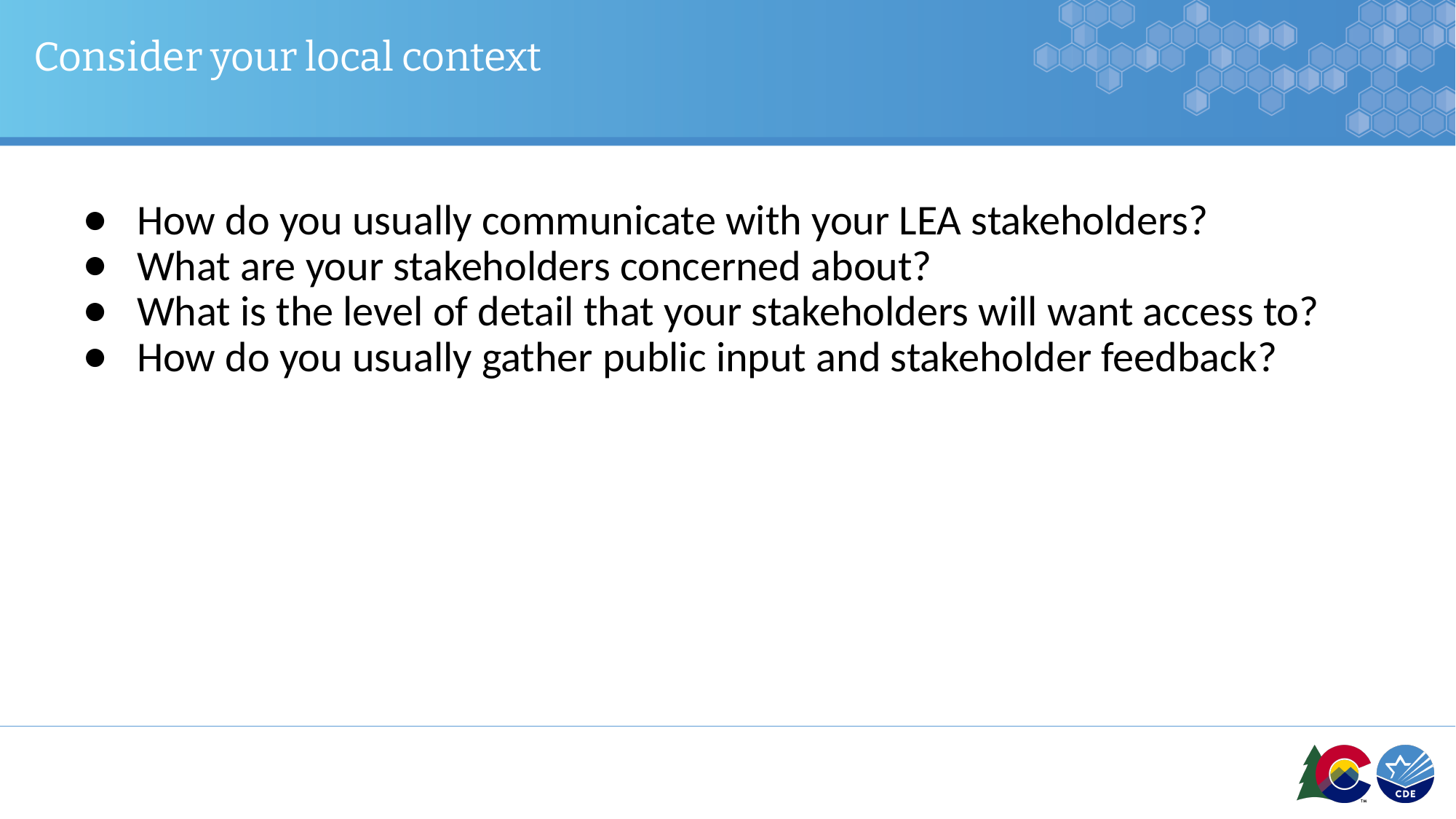

# Consider your local context
How do you usually communicate with your LEA stakeholders?
What are your stakeholders concerned about?
What is the level of detail that your stakeholders will want access to?
How do you usually gather public input and stakeholder feedback?